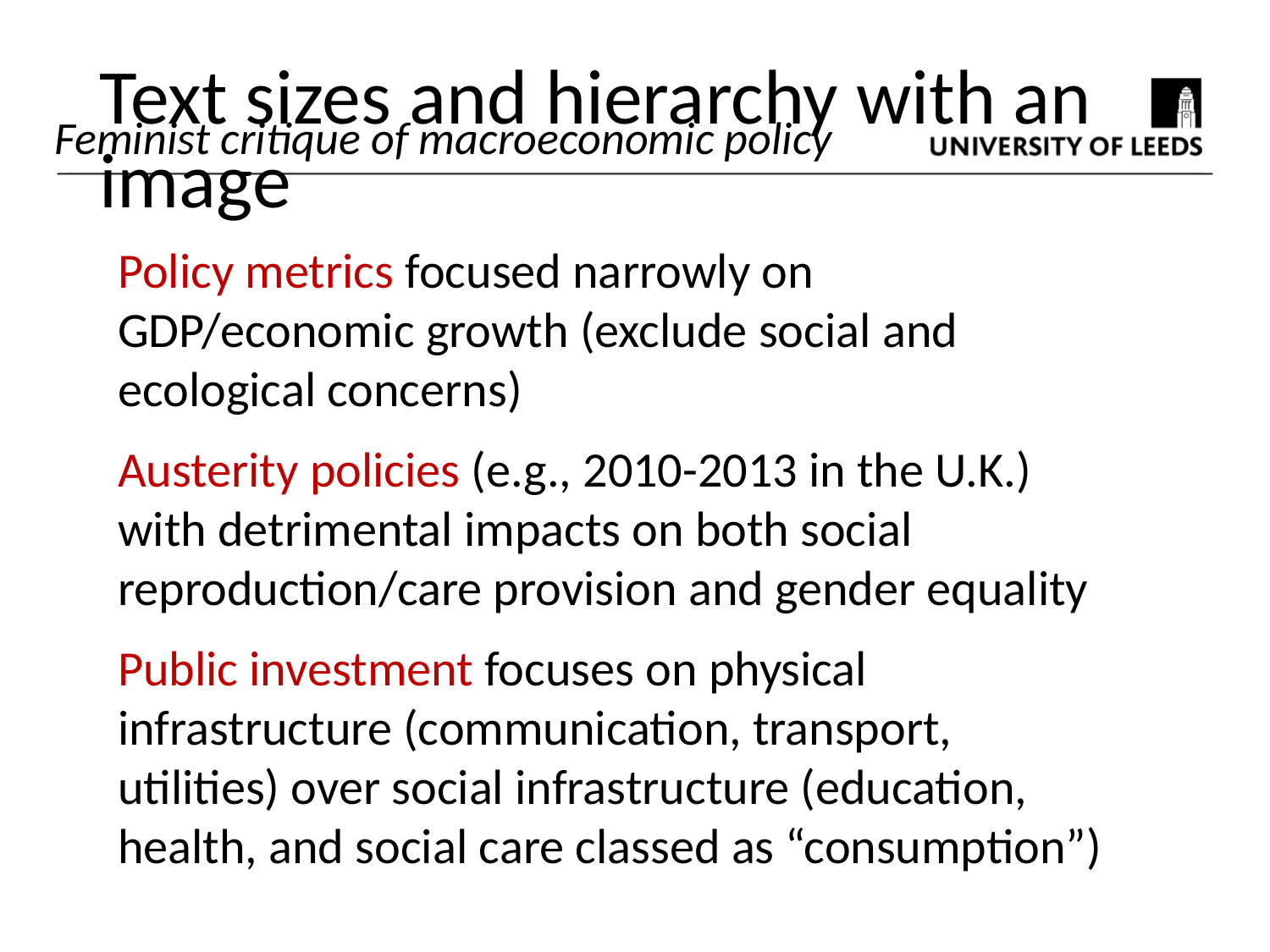

Text sizes and hierarchy with an image
Feminist critique of macroeconomic policy
Policy metrics focused narrowly on GDP/economic growth (exclude social and ecological concerns)
Austerity policies (e.g., 2010-2013 in the U.K.) with detrimental impacts on both social reproduction/care provision and gender equality
Public investment focuses on physical infrastructure (communication, transport, utilities) over social infrastructure (education, health, and social care classed as “consumption”)